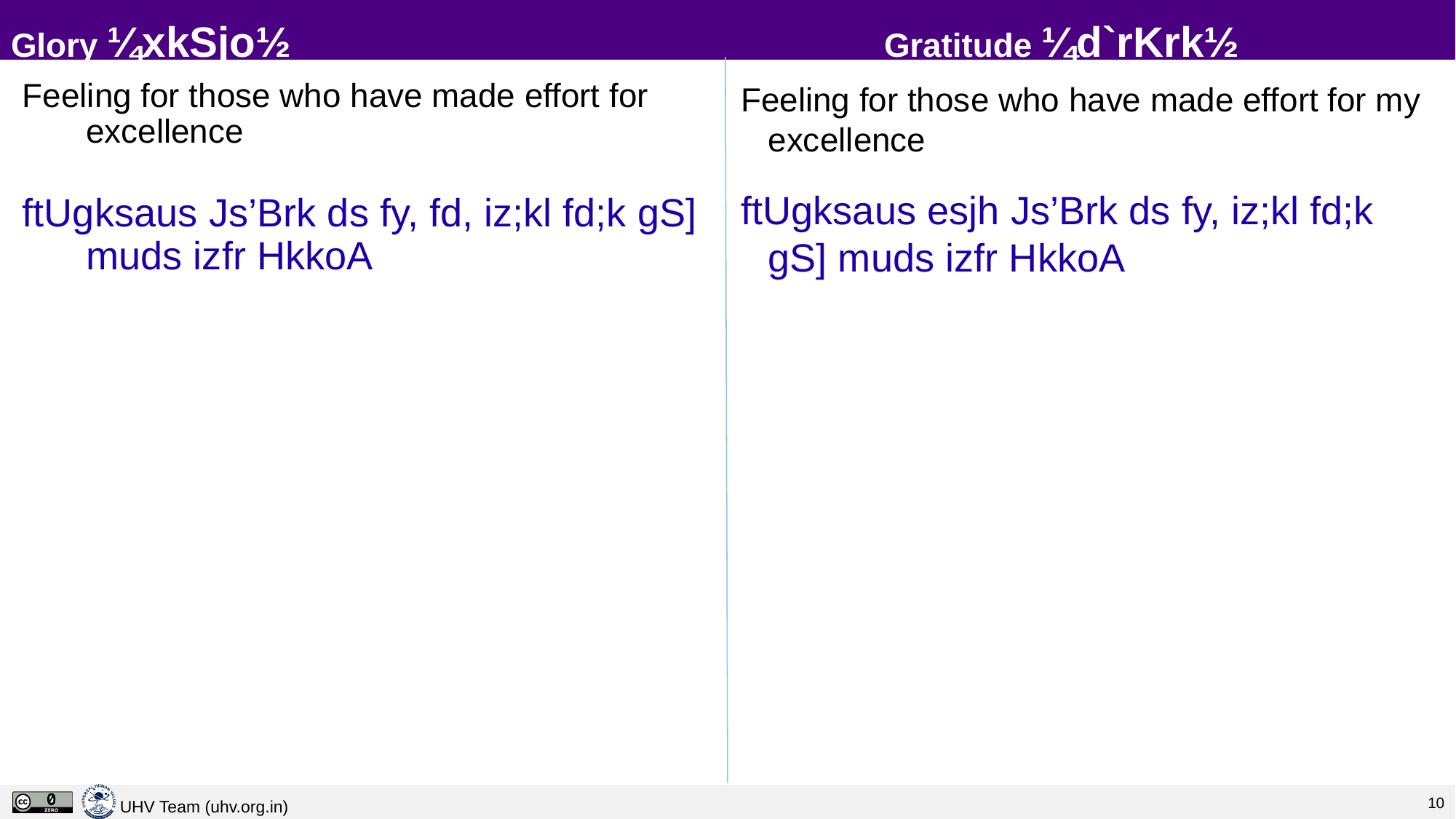

# Glory ¼xkSjo½						Gratitude ¼d`rKrk½
Feeling for those who have made effort for excellence

ftUgksaus Js’Brk ds fy, fd, iz;kl fd;k gS] muds izfr HkkoA
Feeling for those who have made effort for my excellence

ftUgksaus esjh Js’Brk ds fy, iz;kl fd;k gS] muds izfr HkkoA